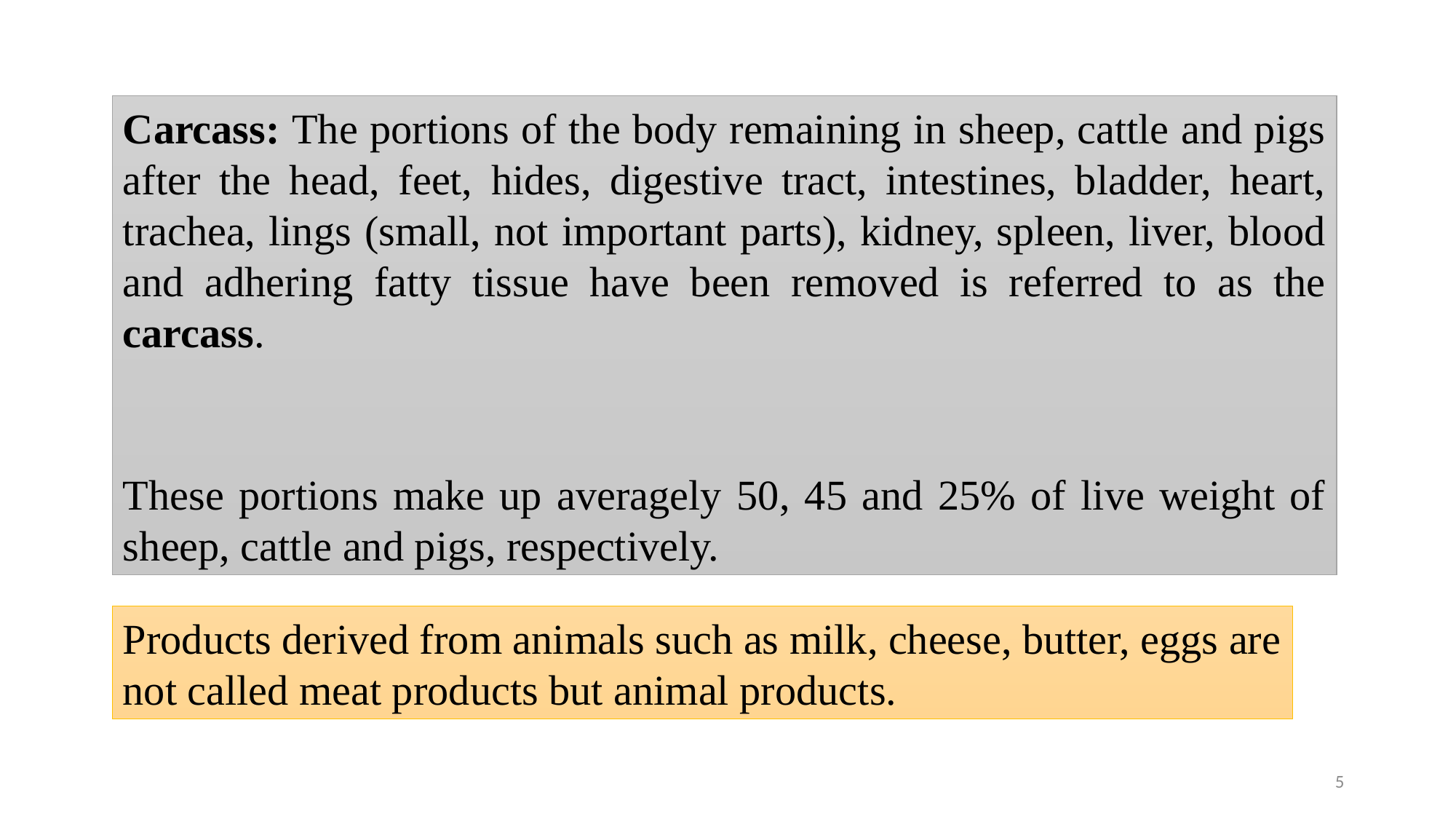

Carcass: The portions of the body remaining in sheep, cattle and pigs after the head, feet, hides, digestive tract, intestines, bladder, heart, trachea, lings (small, not important parts), kidney, spleen, liver, blood and adhering fatty tissue have been removed is referred to as the carcass.

These portions make up averagely 50, 45 and 25% of live weight of sheep, cattle and pigs, respectively.
Products derived from animals such as milk, cheese, butter, eggs are not called meat products but animal products.
5